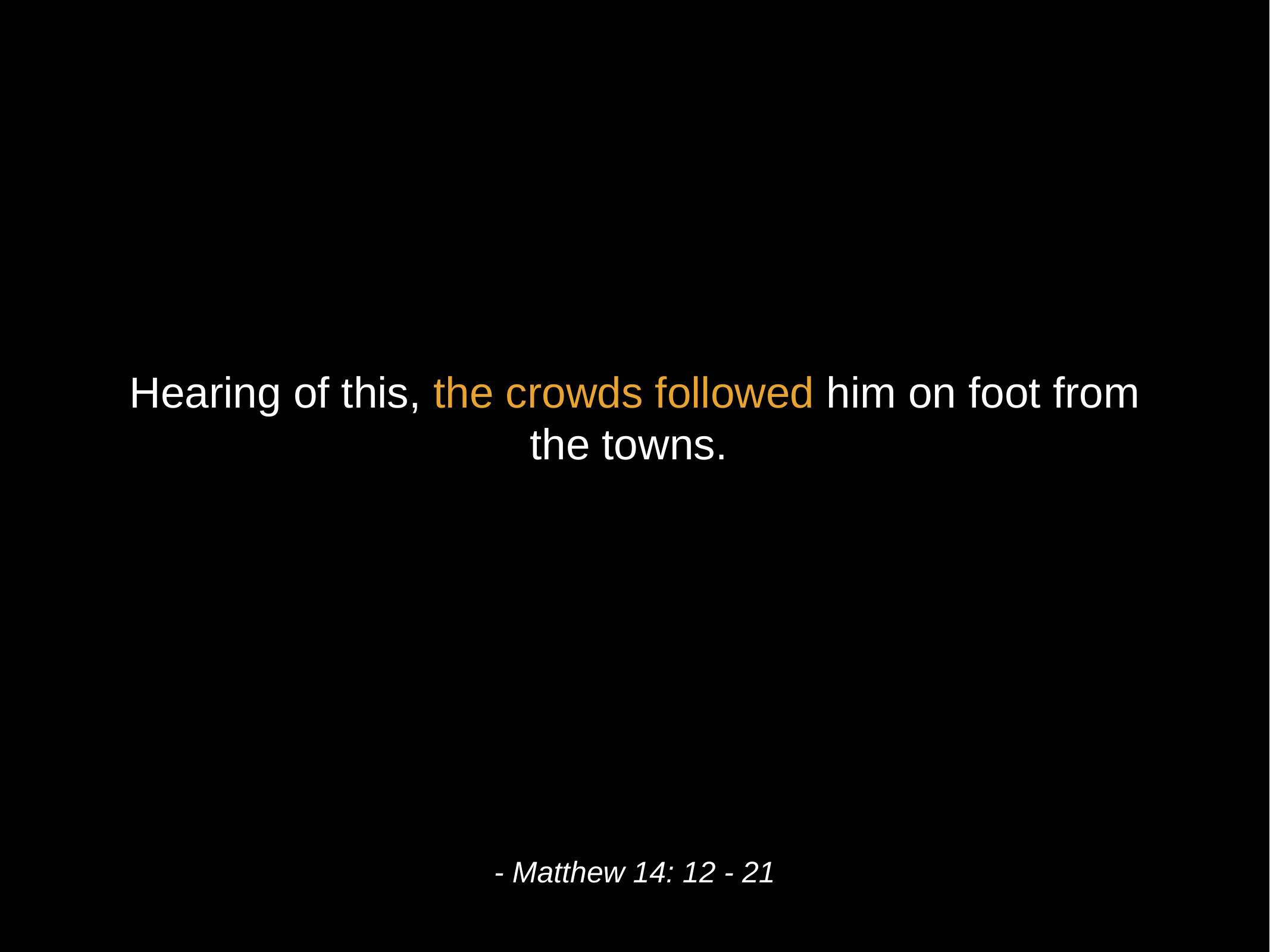

Hearing of this, the crowds followed him on foot from the towns.
- Matthew 14: 12 - 21